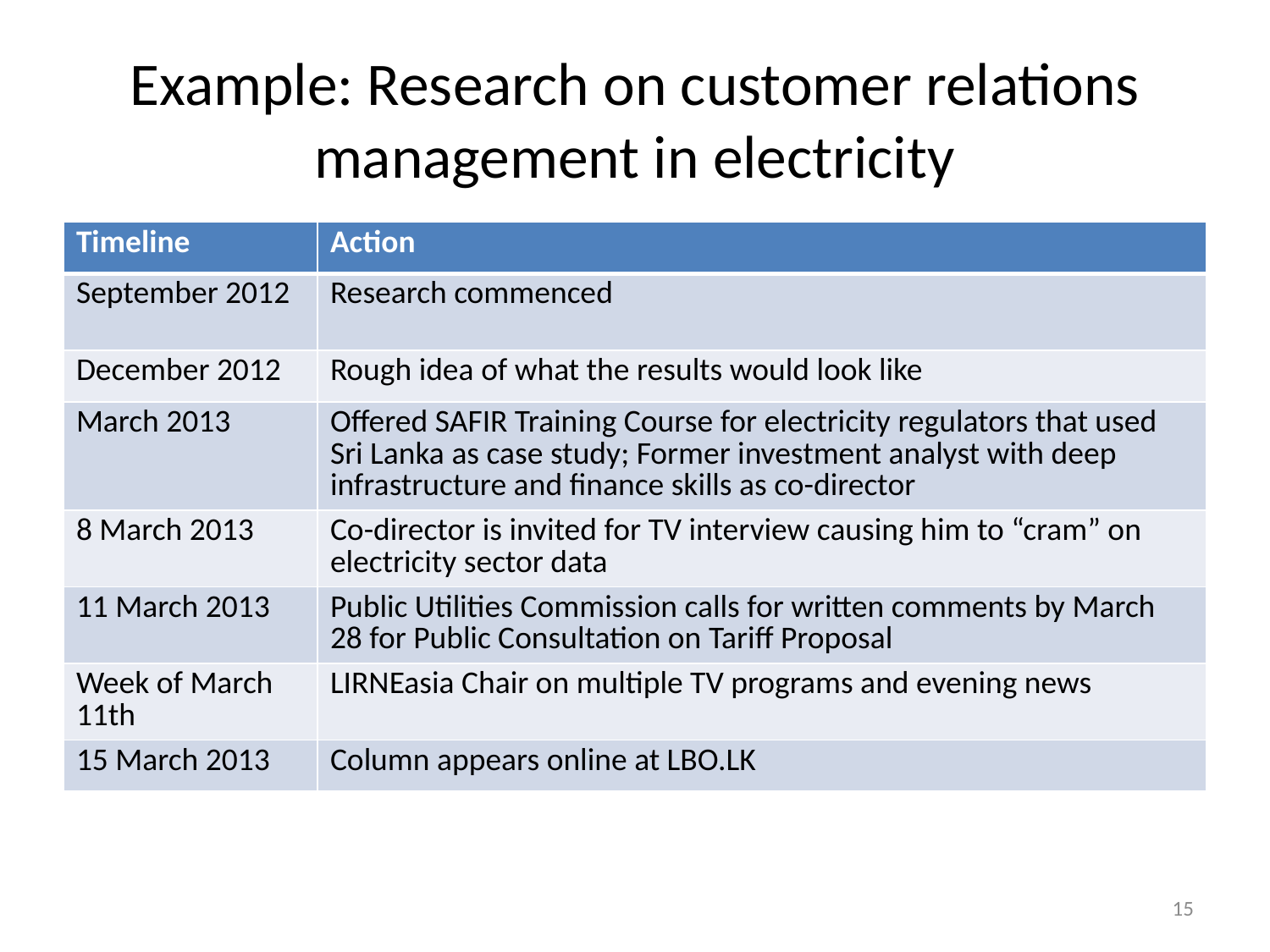

# Example: Research on customer relations management in electricity
| Timeline | Action |
| --- | --- |
| September 2012 | Research commenced |
| December 2012 | Rough idea of what the results would look like |
| March 2013 | Offered SAFIR Training Course for electricity regulators that used Sri Lanka as case study; Former investment analyst with deep infrastructure and finance skills as co-director |
| 8 March 2013 | Co-director is invited for TV interview causing him to “cram” on electricity sector data |
| 11 March 2013 | Public Utilities Commission calls for written comments by March 28 for Public Consultation on Tariff Proposal |
| Week of March 11th | LIRNEasia Chair on multiple TV programs and evening news |
| 15 March 2013 | Column appears online at LBO.LK |
15